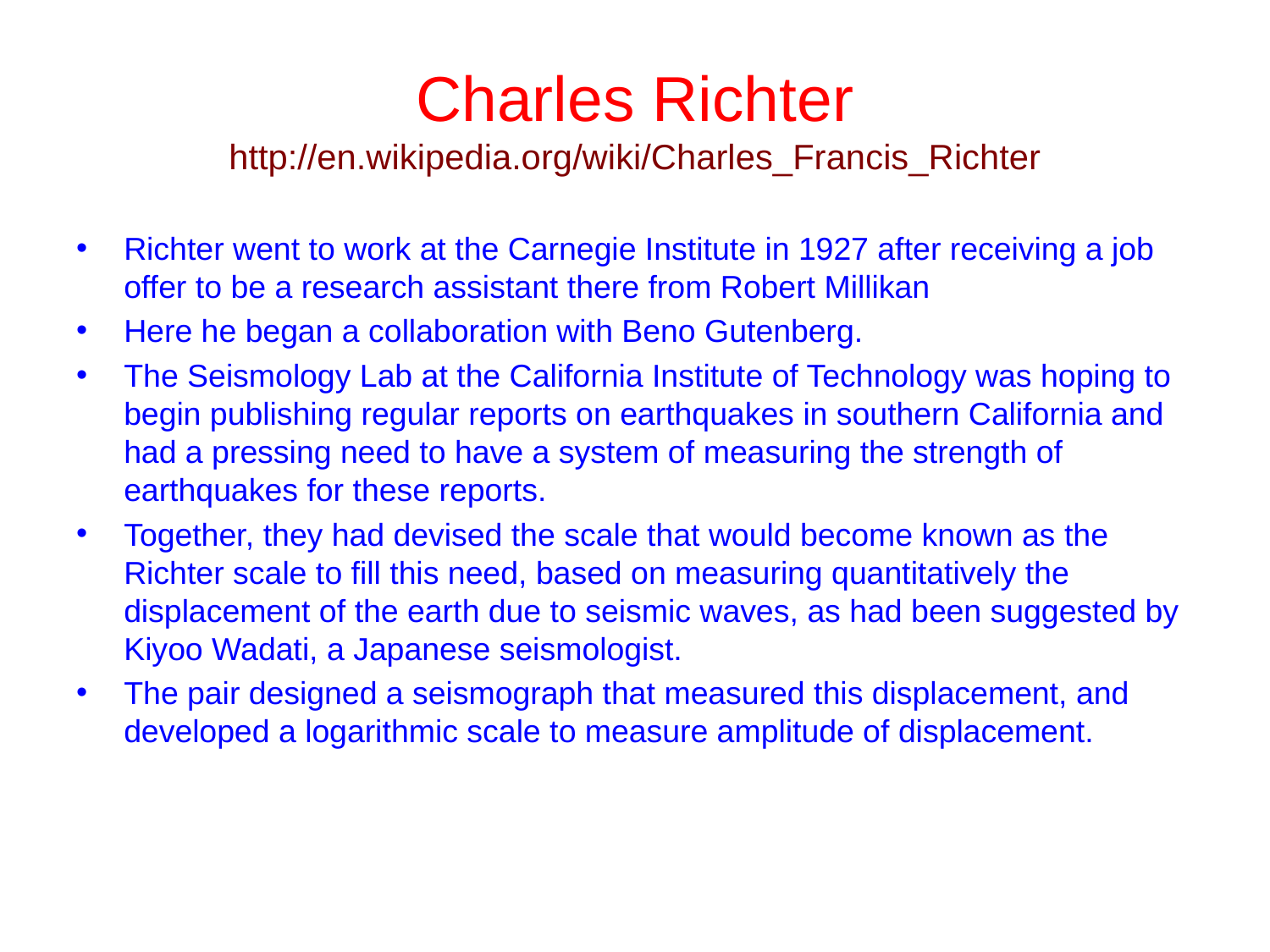

# Charles Richter http://en.wikipedia.org/wiki/Charles_Francis_Richter
Richter went to work at the Carnegie Institute in 1927 after receiving a job offer to be a research assistant there from Robert Millikan
Here he began a collaboration with Beno Gutenberg.
The Seismology Lab at the California Institute of Technology was hoping to begin publishing regular reports on earthquakes in southern California and had a pressing need to have a system of measuring the strength of earthquakes for these reports.
Together, they had devised the scale that would become known as the Richter scale to fill this need, based on measuring quantitatively the displacement of the earth due to seismic waves, as had been suggested by Kiyoo Wadati, a Japanese seismologist.
The pair designed a seismograph that measured this displacement, and developed a logarithmic scale to measure amplitude of displacement.